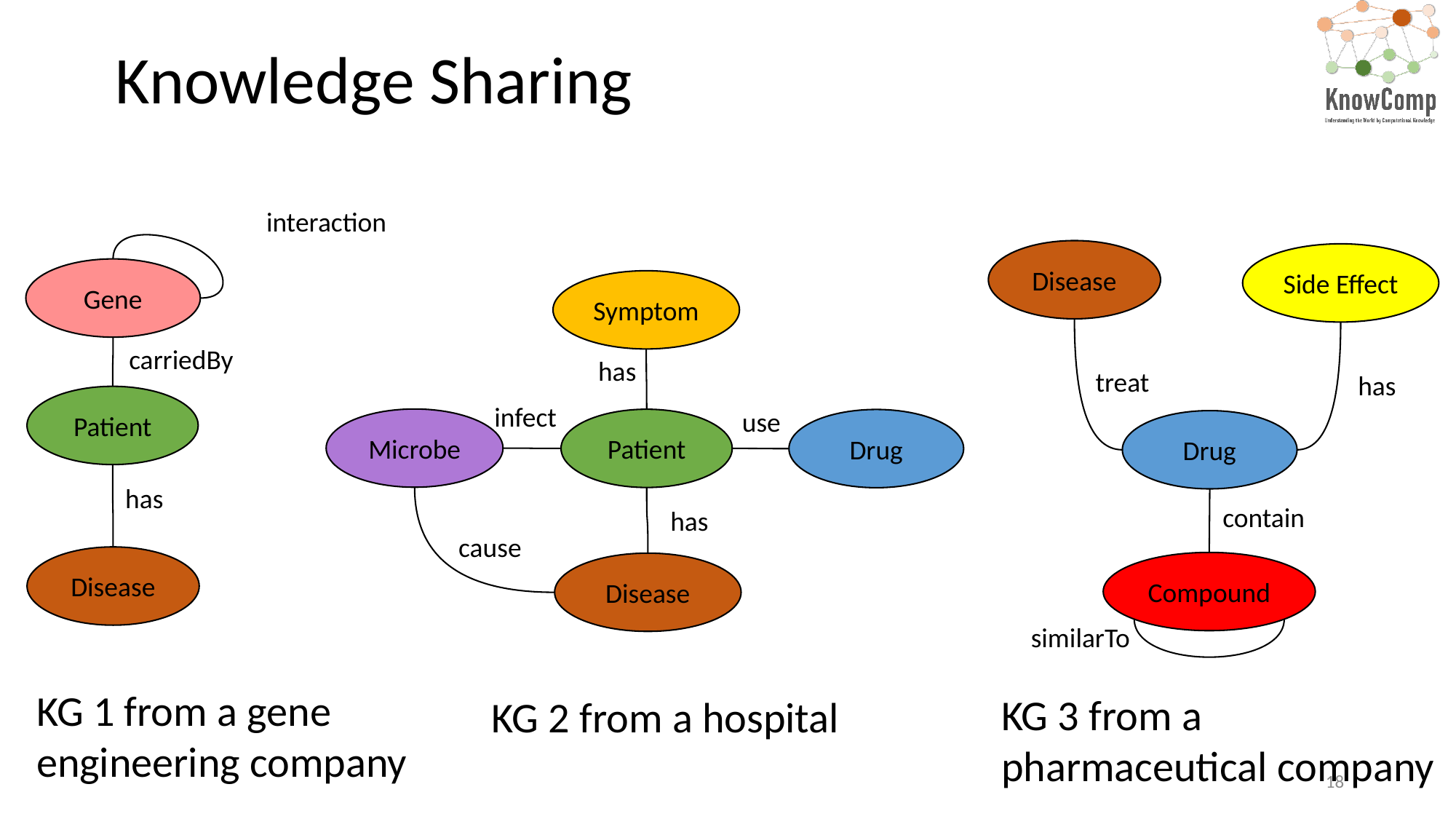

# Knowledge Sharing
interaction
Disease
Side Effect
Gene
Symptom
carriedBy
has
treat
has
Patient
infect
use
Microbe
Patient
Drug
Drug
has
contain
has
cause
Disease
Compound
Disease
similarTo
KG 1 from a gene engineering company
KG 3 from a pharmaceutical company
KG 2 from a hospital
18